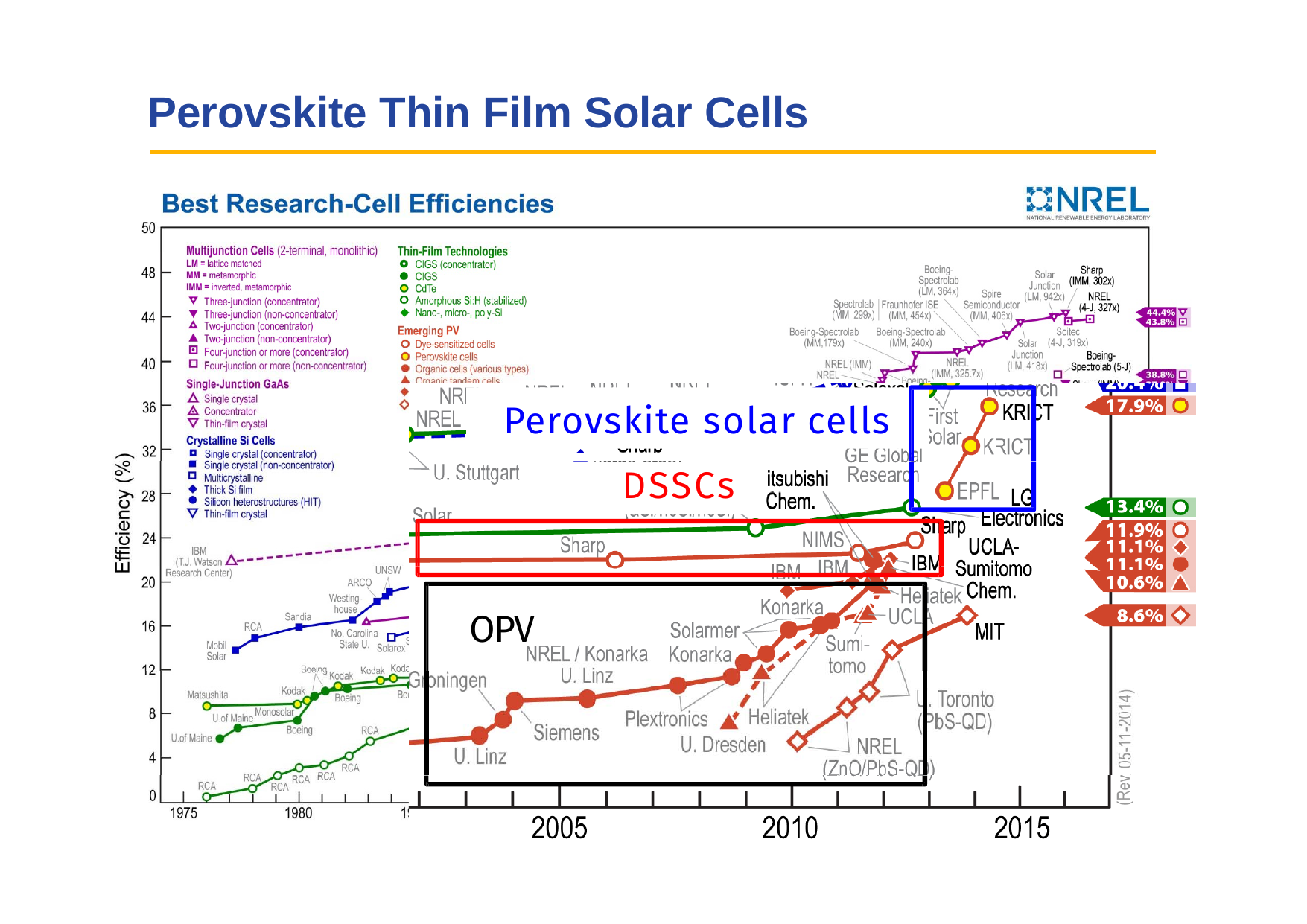

# Perovskite Thin Film Solar Cells

Perovskite solar cells  DSSCs

OPV